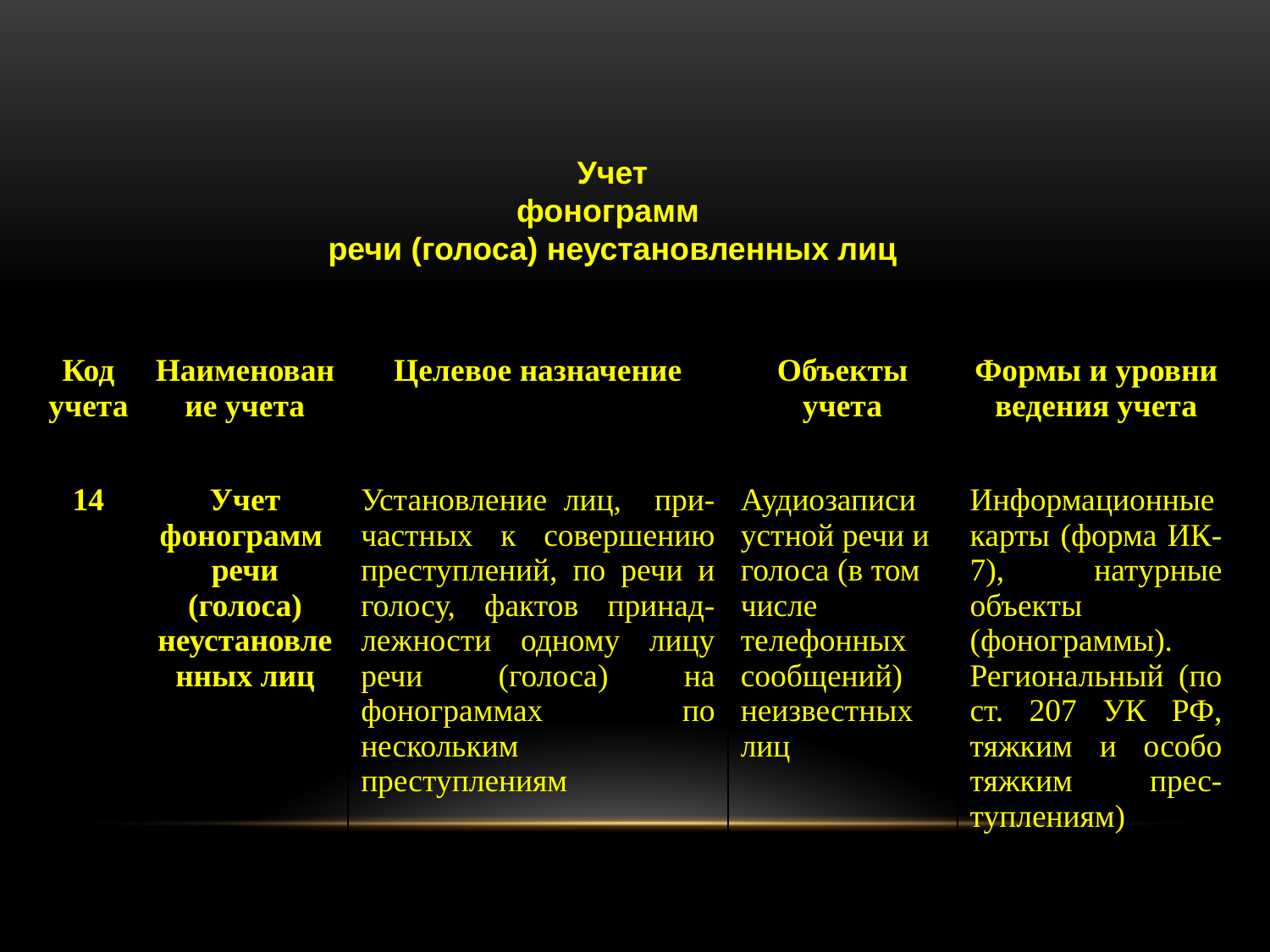

Учет
фонограмм
речи (голоса) неустановленных лиц
| Код учета | Наименование учета | Целевое назначение | Объекты учета | Формы и уровни ведения учета |
| --- | --- | --- | --- | --- |
| 14 | Учет фонограмм речи (голоса) неустановленных лиц | Установление лиц, при-частных к совершению преступлений, по речи и голосу, фактов принад-лежности одному лицу речи (голоса) на фонограммах по нескольким преступлениям | Аудиозаписи устной речи и голоса (в том числе телефонных сообщений) неизвестных лиц | Информационные карты (форма ИК-7), натурные объекты (фонограммы). Региональный (по ст. 207 УК РФ, тяжким и особо тяжким прес-туплениям) |